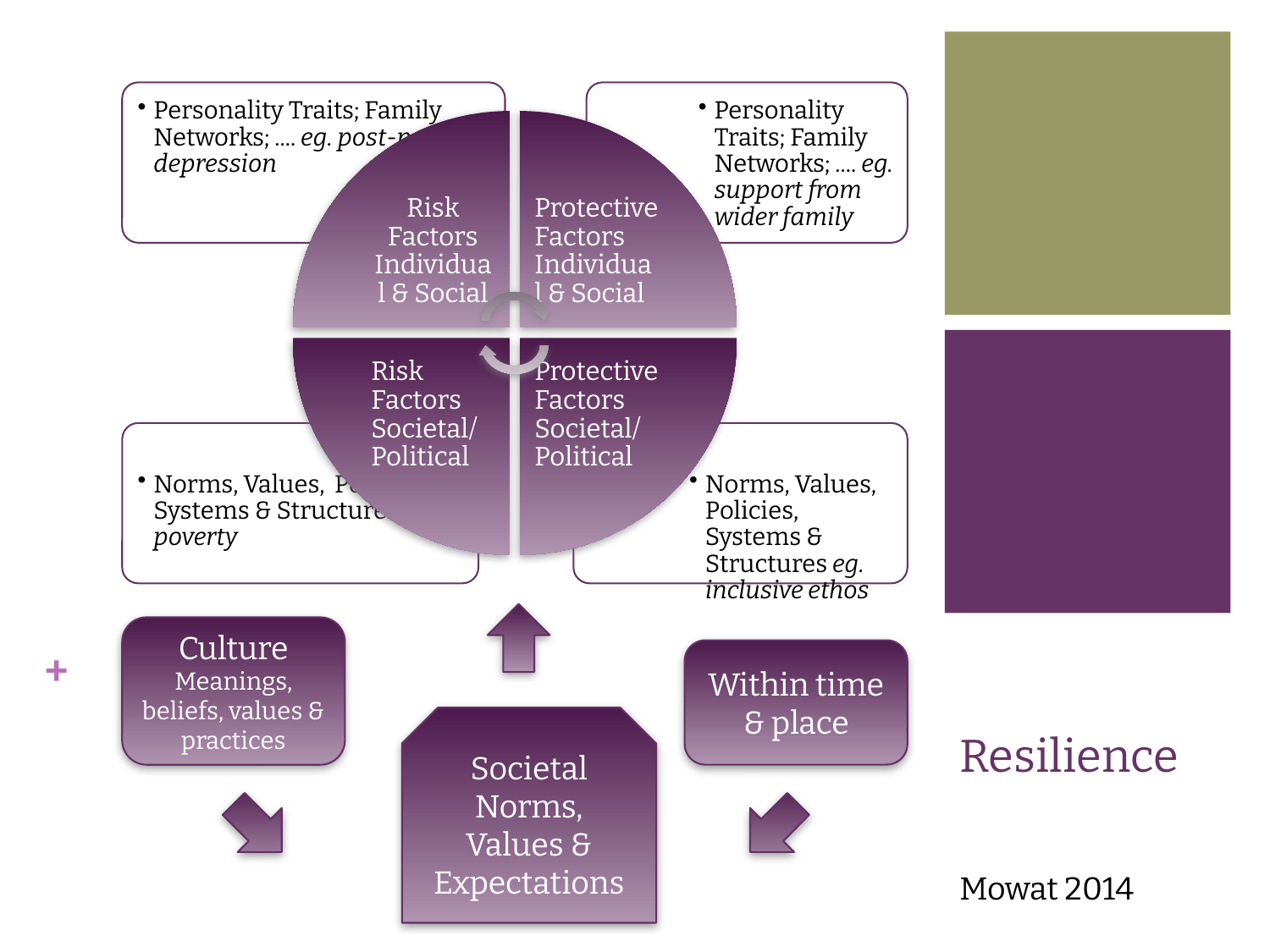

Norms, Values,  Policies, Systems & Structures eg. inclusive ethos
Norms, Values,  Policies, Systems & Structures eg. poverty
Personality Traits; Family Networks; .... eg. support from wider family
Personality Traits; Family Networks; .... eg. post-natal depression
Risk Factors Individual & Social
Protective Factors Individual & Social
Protective Factors Societal/ Political
Risk Factors Societal/ Political

Culture
Meanings, beliefs, values & practices
Within time & place
Societal Norms, Values & Expectations

# Resilience
Mowat 2014